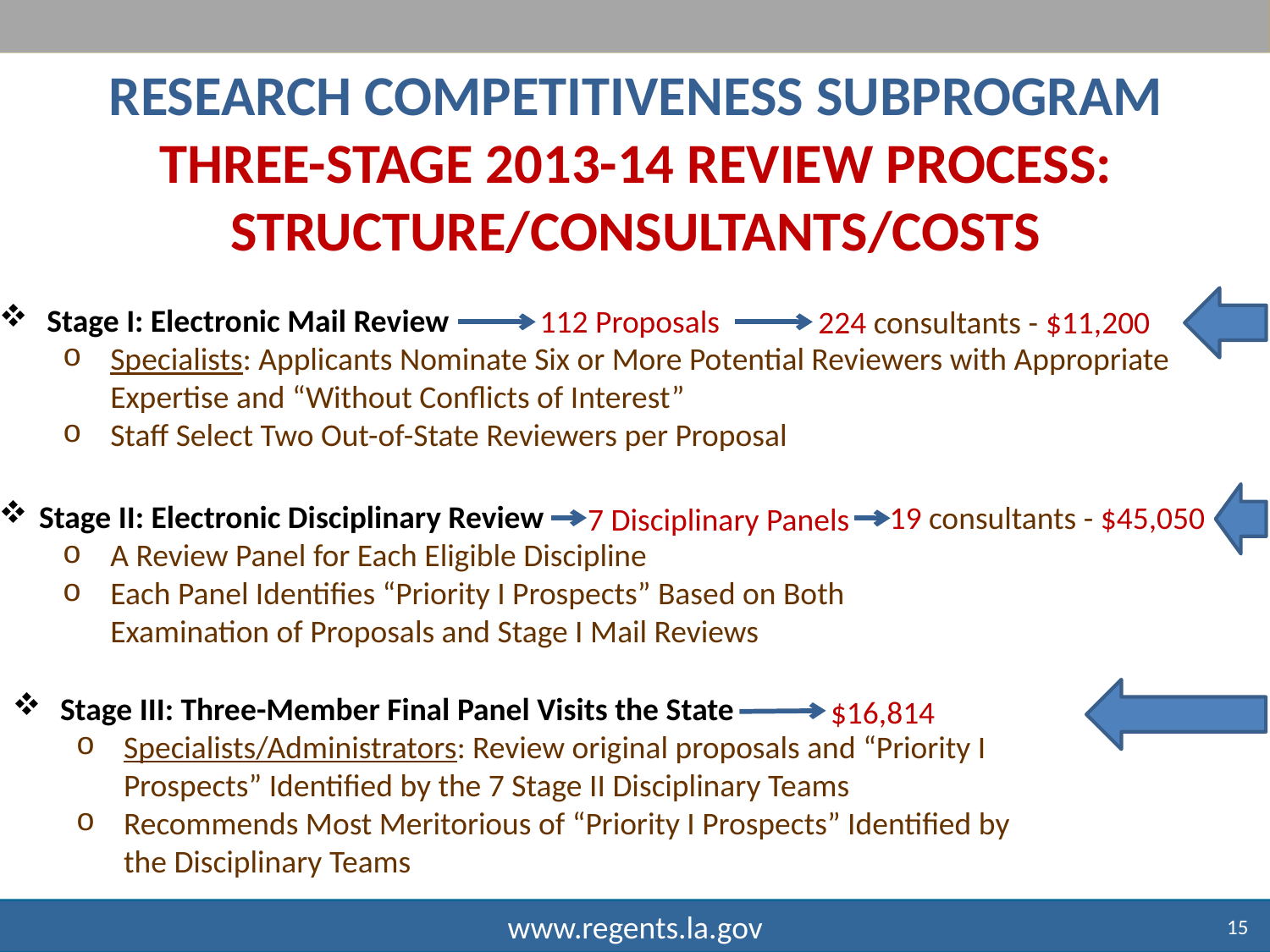

RESEARCH COMPETITIVENESS SUBPROGRAM
THREE-STAGE 2013-14 REVIEW PROCESS: STRUCTURE/CONSULTANTS/COSTS

Stage I: Electronic Mail Review
Specialists: Applicants Nominate Six or More Potential Reviewers with Appropriate Expertise and “Without Conflicts of Interest”
Staff Select Two Out-of-State Reviewers per Proposal
112 Proposals
224 consultants - $11,200

Stage II: Electronic Disciplinary Review
A Review Panel for Each Eligible Discipline
Each Panel Identifies “Priority I Prospects” Based on Both Examination of Proposals and Stage I Mail Reviews

19 consultants - $45,050
7 Disciplinary Panels

Stage III: Three-Member Final Panel Visits the State
Specialists/Administrators: Review original proposals and “Priority I Prospects” Identified by the 7 Stage II Disciplinary Teams
Recommends Most Meritorious of “Priority I Prospects” Identified by the Disciplinary Teams
$16,814
15